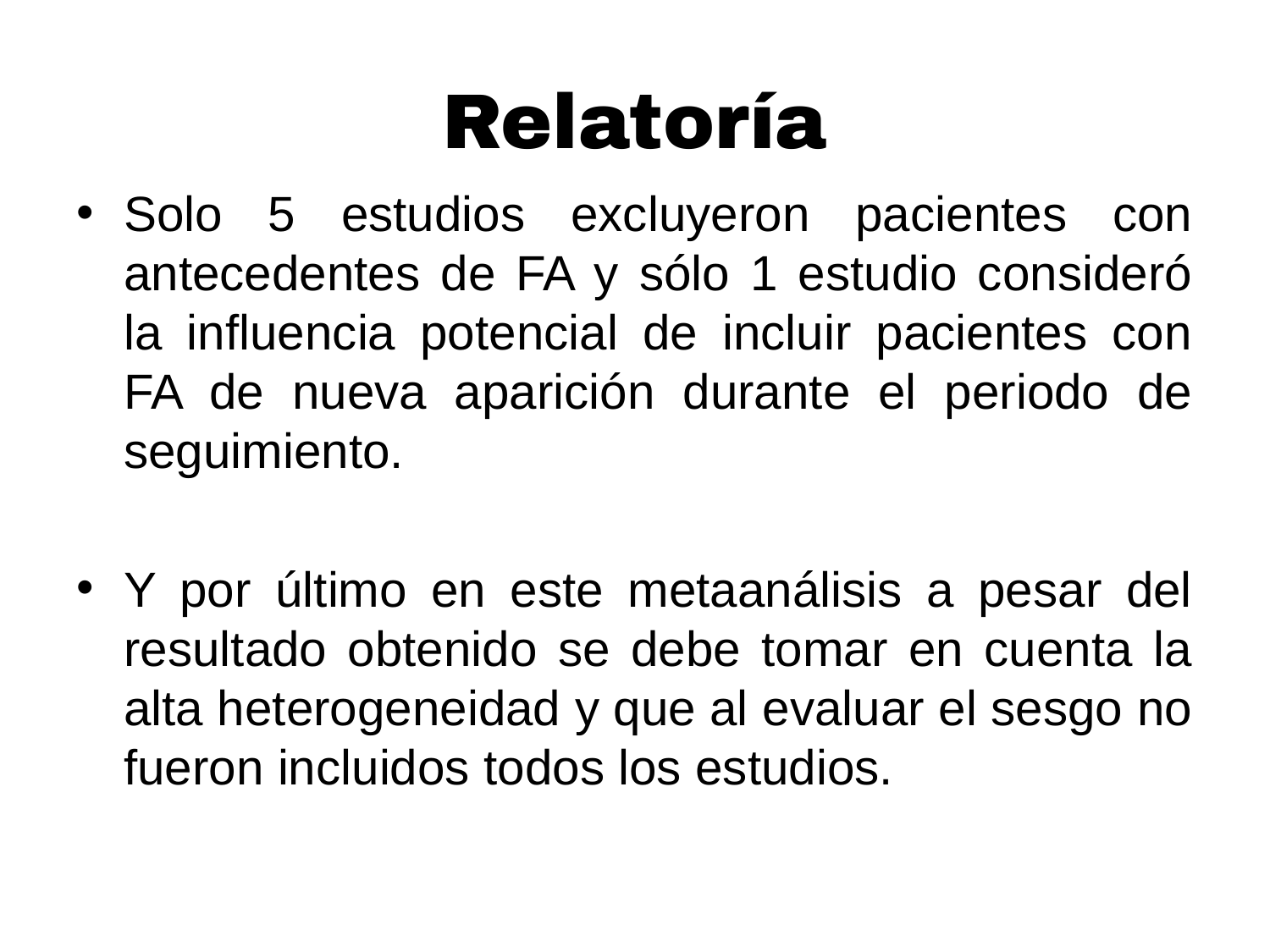

# Relatoría
Solo 5 estudios excluyeron pacientes con antecedentes de FA y sólo 1 estudio consideró la influencia potencial de incluir pacientes con FA de nueva aparición durante el periodo de seguimiento.

Y por último en este metaanálisis a pesar del resultado obtenido se debe tomar en cuenta la alta heterogeneidad y que al evaluar el sesgo no fueron incluidos todos los estudios.